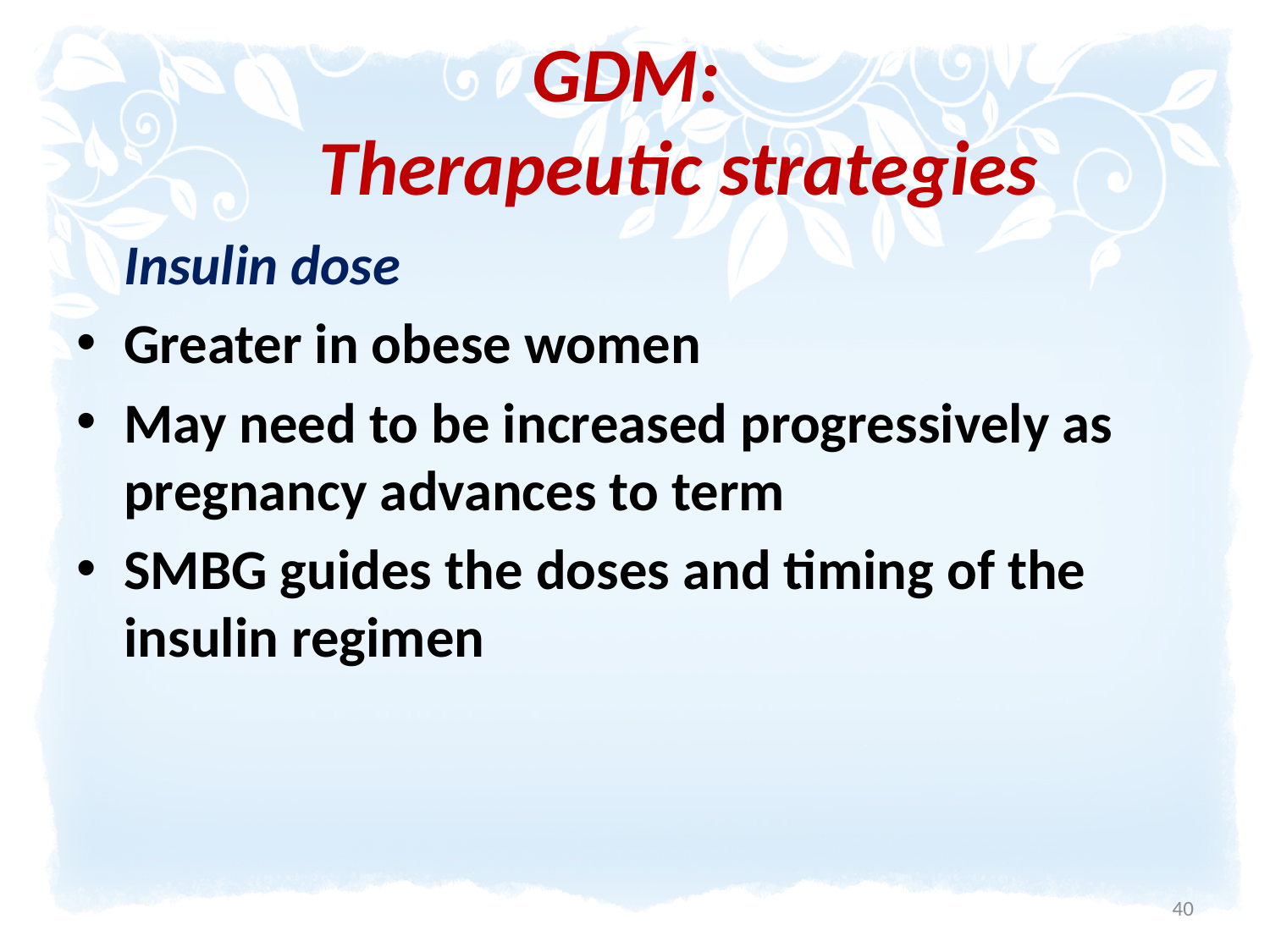

# GDM: Therapeutic strategies
	Insulin dose
Greater in obese women
May need to be increased progressively as pregnancy advances to term
SMBG guides the doses and timing of the insulin regimen
40